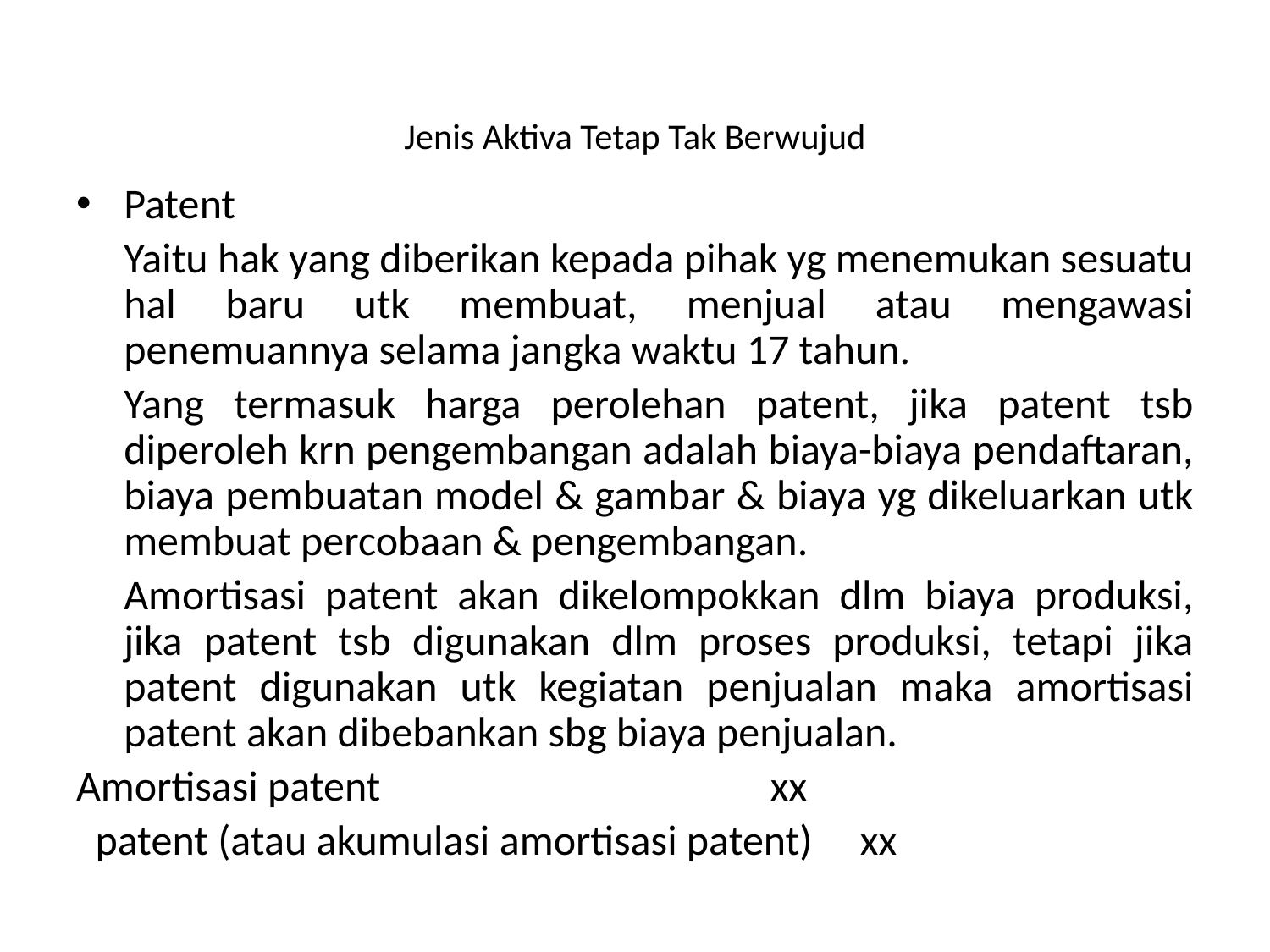

# Jenis Aktiva Tetap Tak Berwujud
Patent
	Yaitu hak yang diberikan kepada pihak yg menemukan sesuatu hal baru utk membuat, menjual atau mengawasi penemuannya selama jangka waktu 17 tahun.
	Yang termasuk harga perolehan patent, jika patent tsb diperoleh krn pengembangan adalah biaya-biaya pendaftaran, biaya pembuatan model & gambar & biaya yg dikeluarkan utk membuat percobaan & pengembangan.
	Amortisasi patent akan dikelompokkan dlm biaya produksi, jika patent tsb digunakan dlm proses produksi, tetapi jika patent digunakan utk kegiatan penjualan maka amortisasi patent akan dibebankan sbg biaya penjualan.
Amortisasi patent                                         xx
  patent (atau akumulasi amortisasi patent)     xx